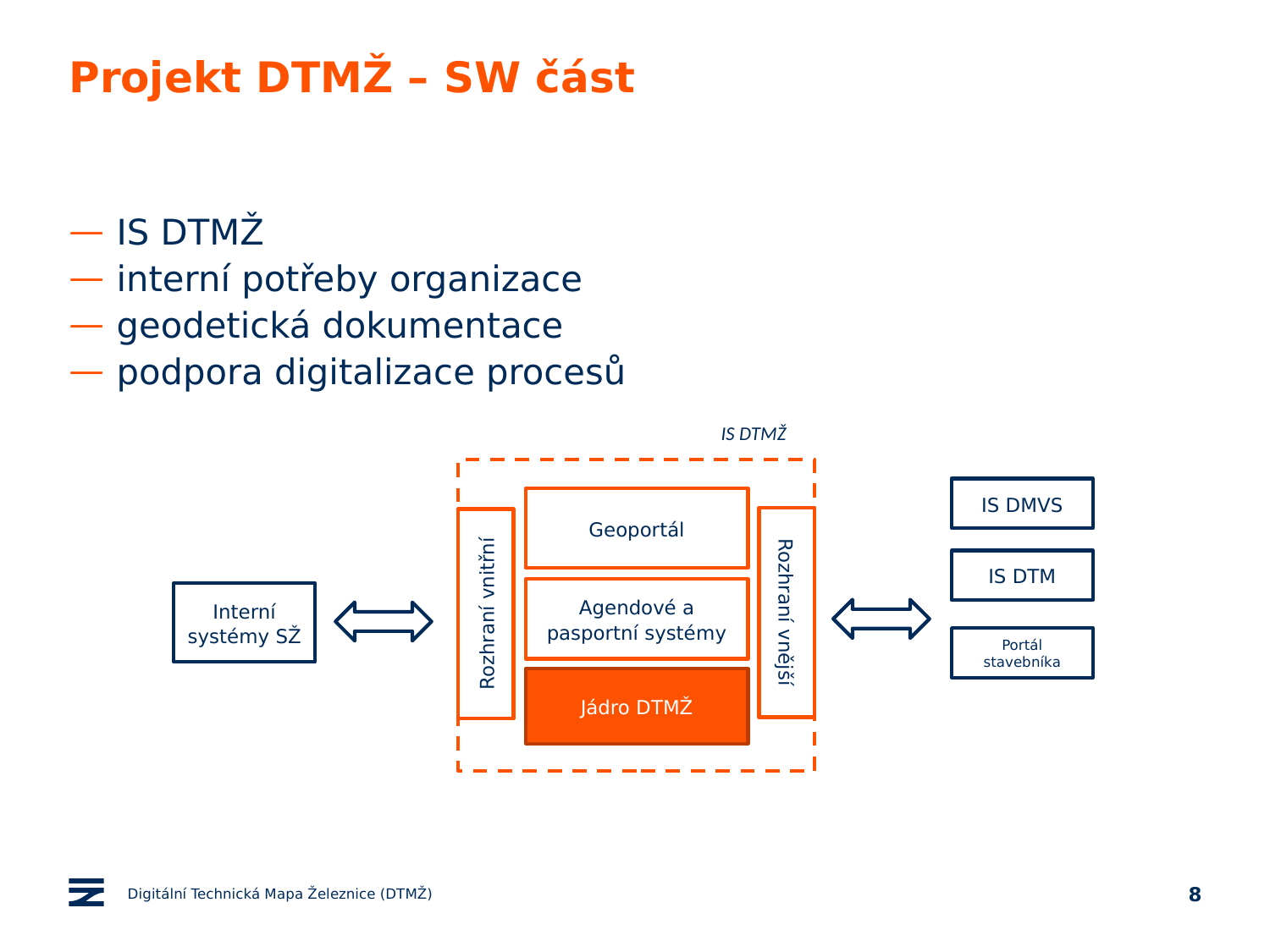

# Projekt DTMŽ – SW část
IS DTMŽ
interní potřeby organizace
geodetická dokumentace
podpora digitalizace procesů

IS DTMŽ

IS DMVS
Geoportál
Rozhraní vnější
Rozhraní vnitřní
IS DTM
Agendové a pasportní systémy
Interní systémy SŽ

Portál stavebníka
Jádro DTMŽ
Digitální Technická Mapa Železnice (DTMŽ)
8